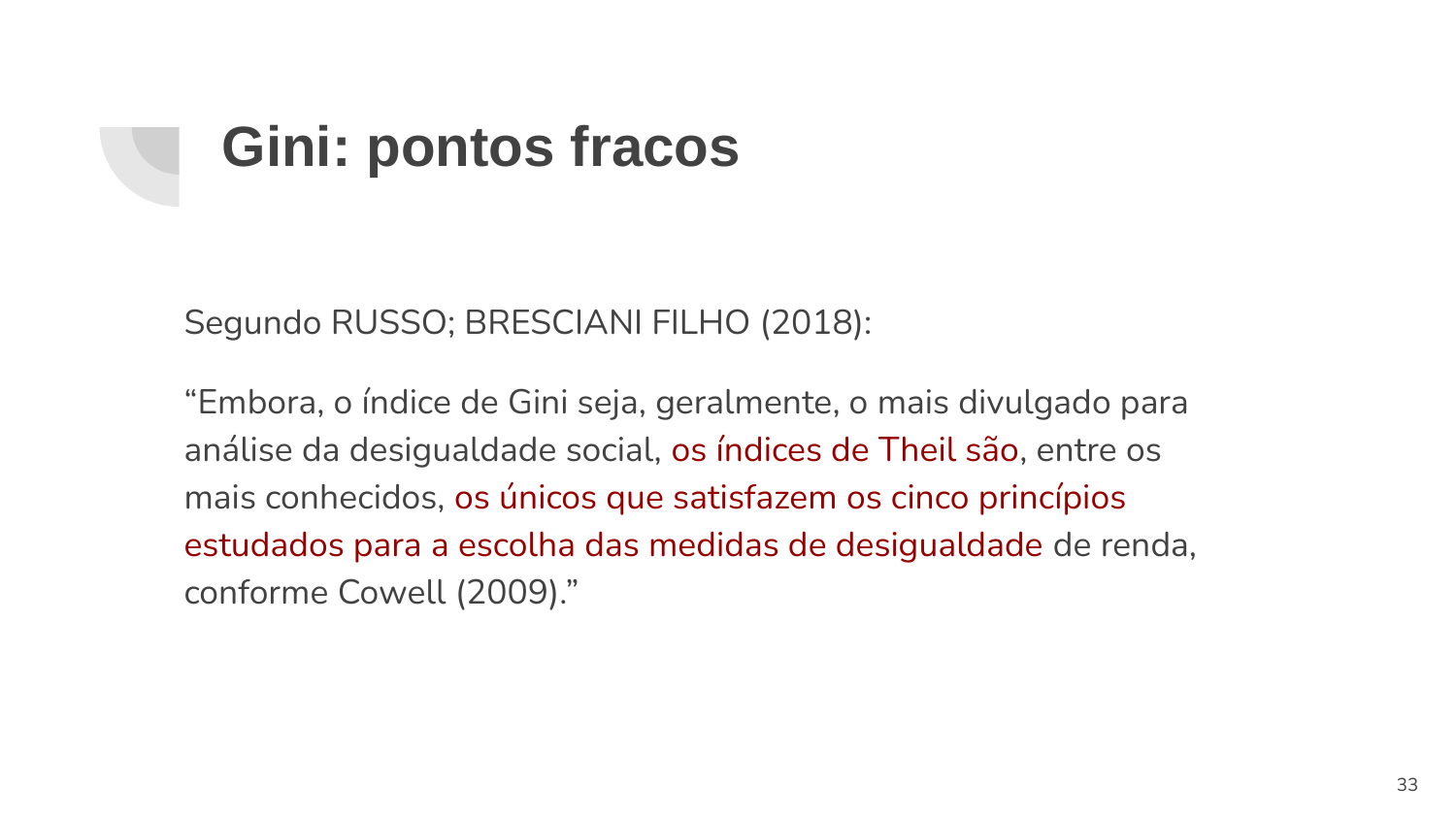

# Gini: pontos fracos
Segundo RUSSO; BRESCIANI FILHO (2018):
“Embora, o índice de Gini seja, geralmente, o mais divulgado para análise da desigualdade social, os índices de Theil são, entre os mais conhecidos, os únicos que satisfazem os cinco princípios estudados para a escolha das medidas de desigualdade de renda, conforme Cowell (2009).”
33